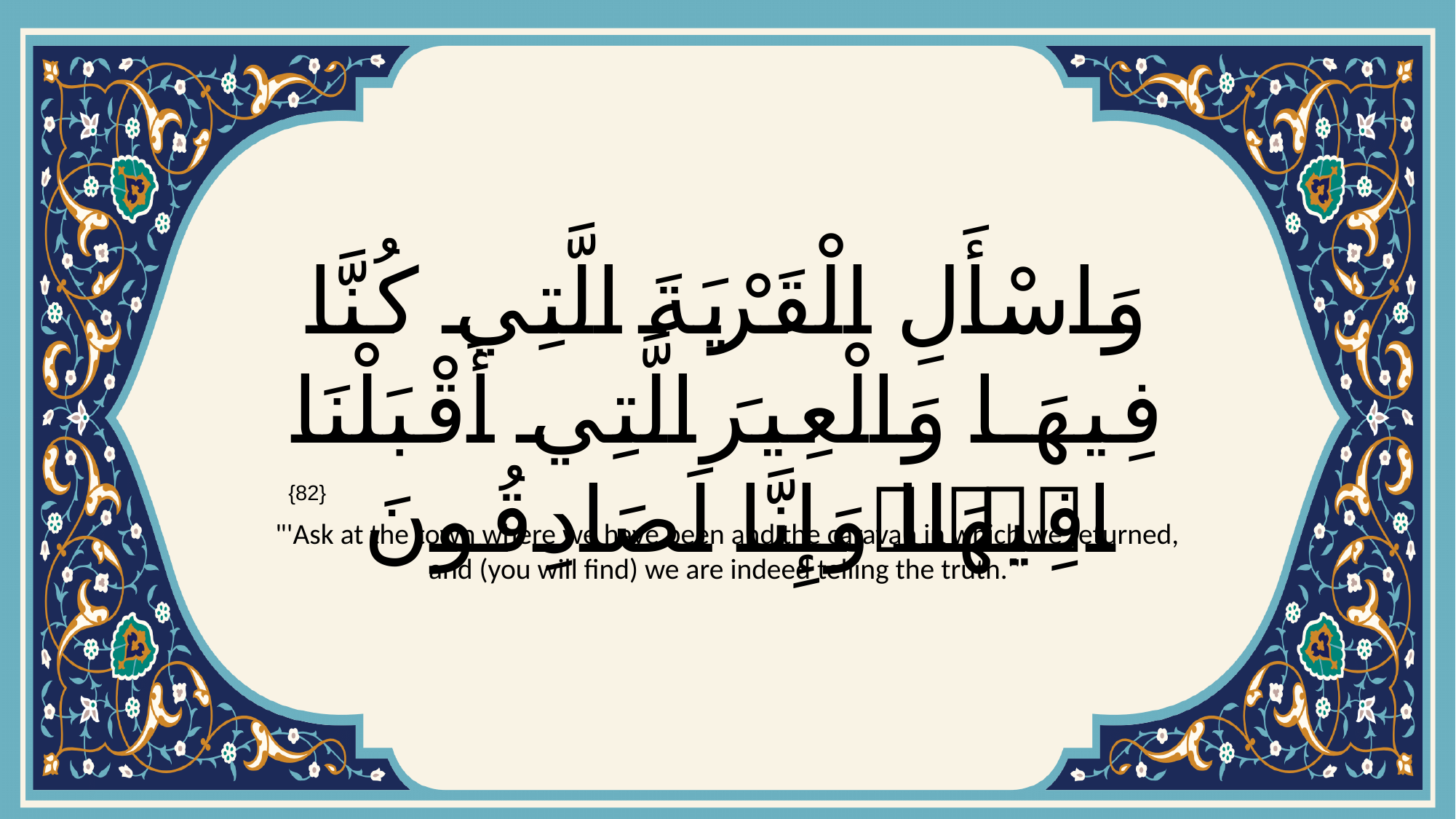

# وَاسْأَلِ الْقَرْيَةَ الَّتِي كُنَّا فِيهَا وَالْعِيرَ الَّتِي أَقْبَلْنَا فِيهَاۖ وَإِنَّا لَصَادِقُونَ
{82}
"'Ask at the town where we have been and the caravan in which we returned, and (you will find) we are indeed telling the truth.'"